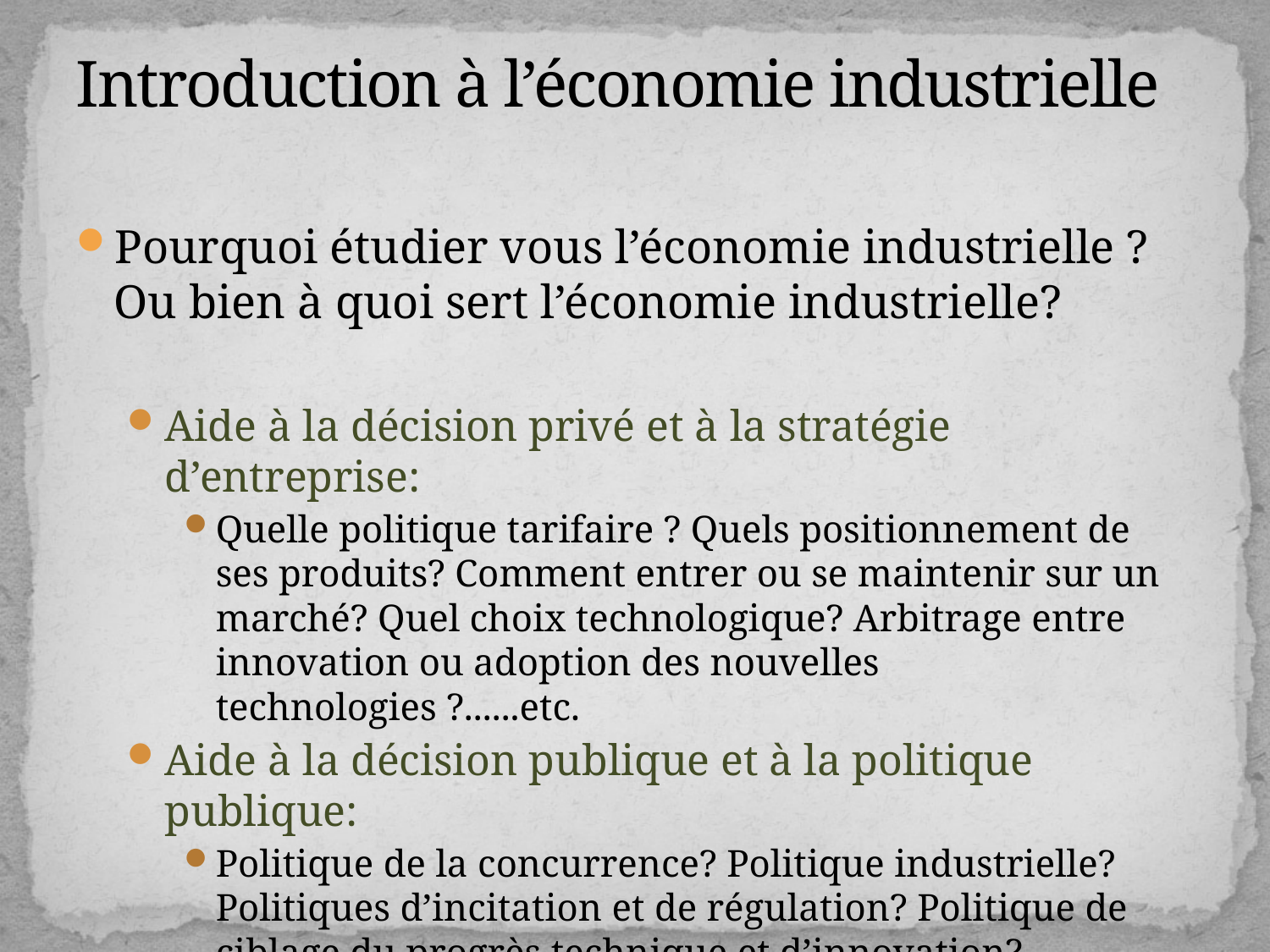

# Introduction à l’économie industrielle
Pourquoi étudier vous l’économie industrielle ? Ou bien à quoi sert l’économie industrielle?

Aide à la décision privé et à la stratégie d’entreprise:
Quelle politique tarifaire ? Quels positionnement de ses produits? Comment entrer ou se maintenir sur un marché? Quel choix technologique? Arbitrage entre innovation ou adoption des nouvelles  technologies ?......etc.
Aide à la décision publique et à la politique publique:
Politique de la concurrence? Politique industrielle? Politiques d’incitation et de régulation? Politique de ciblage du progrès technique et d’innovation?